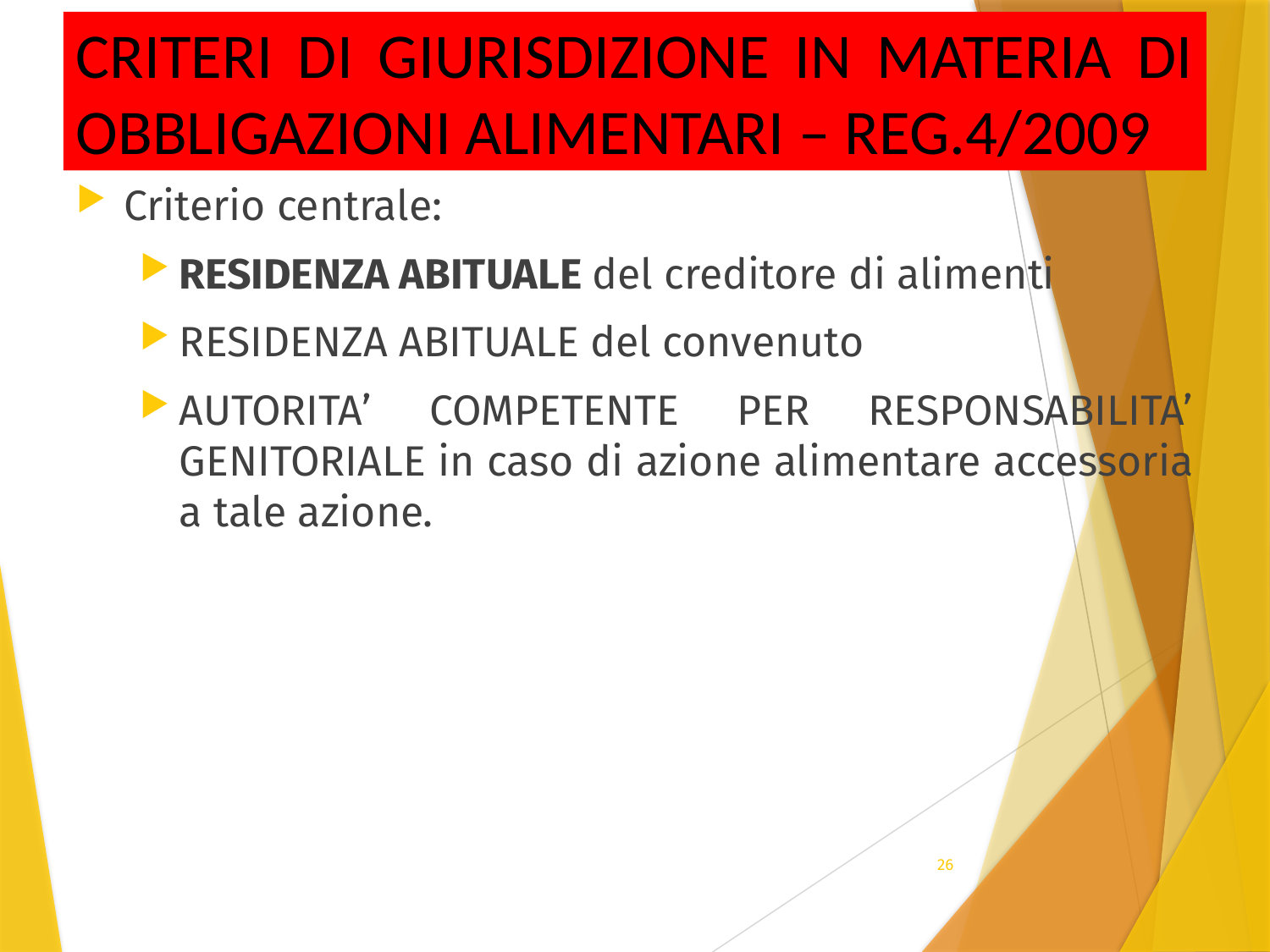

CRITERI DI GIURISDIZIONE IN MATERIA DI OBBLIGAZIONI ALIMENTARI – REG.4/2009
Criterio centrale:
RESIDENZA ABITUALE del creditore di alimenti
RESIDENZA ABITUALE del convenuto
AUTORITA’ COMPETENTE PER RESPONSABILITA’ GENITORIALE in caso di azione alimentare accessoria a tale azione.

26